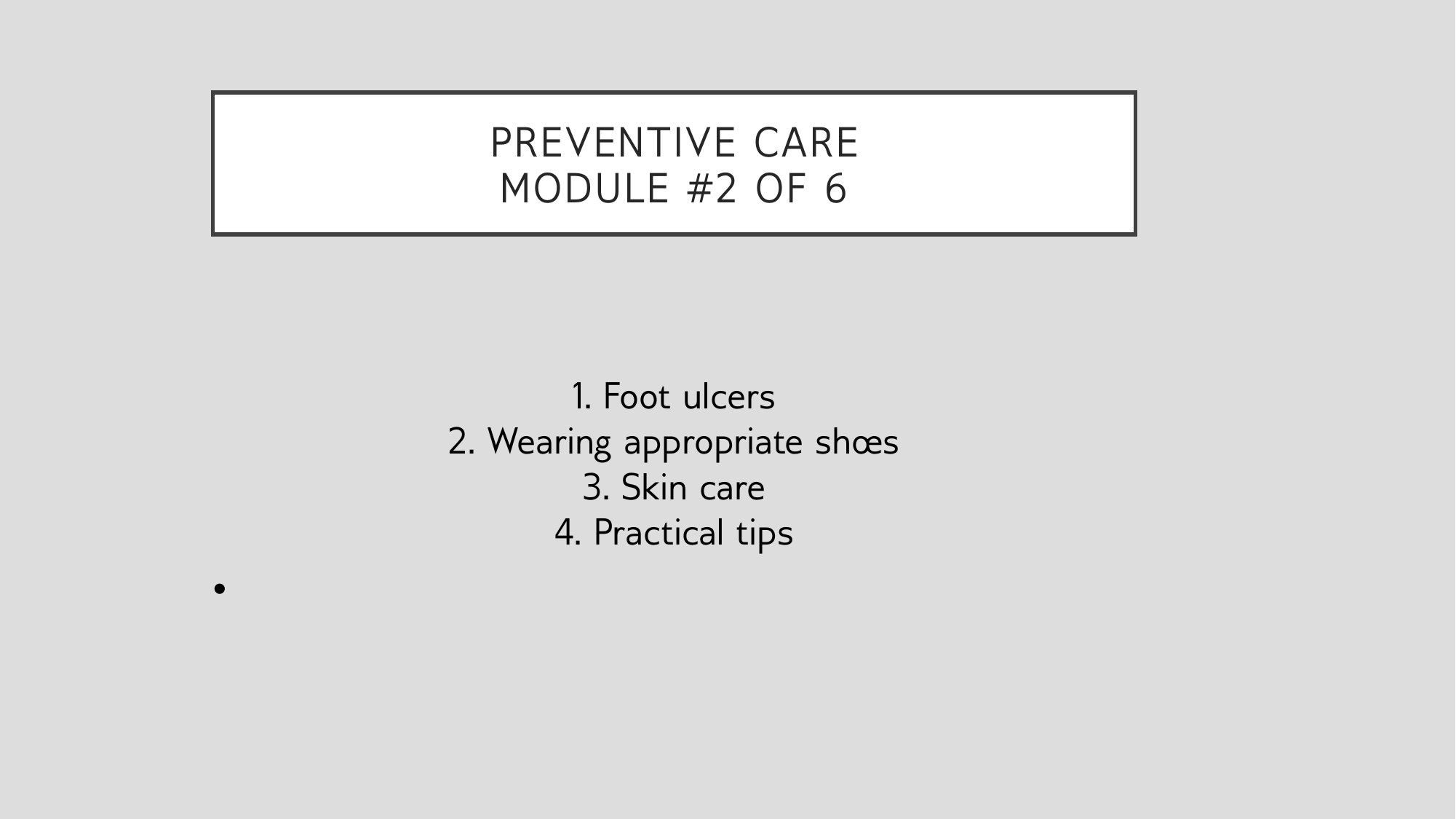

PREVENTIVE CARE
module #2 of 6

# 1. Foot ulcers
2. Wearing appropriate shoes
3. Skin care
4. Practical tips